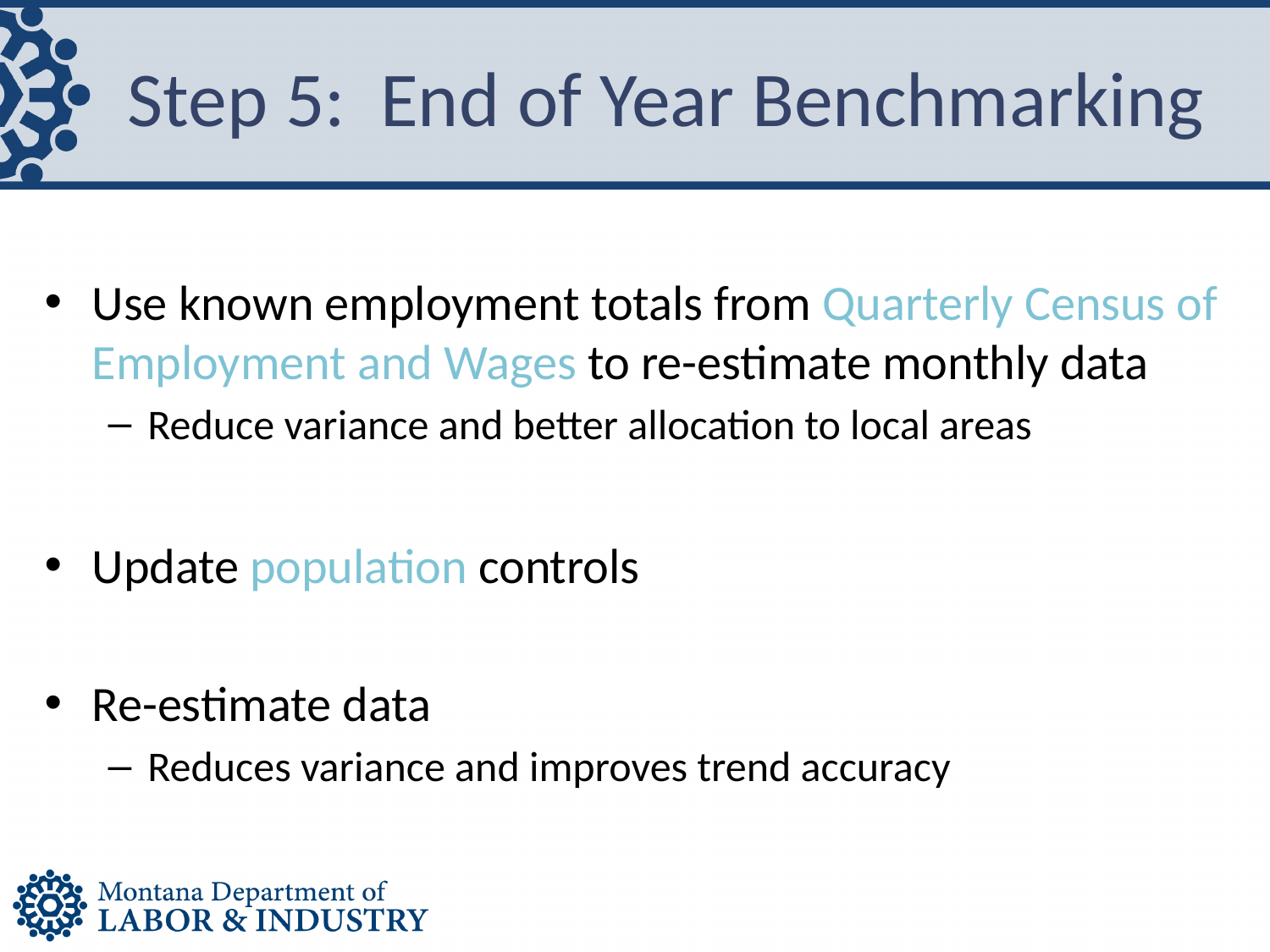

# Step 5:  End of Year Benchmarking
Use known employment totals from Quarterly Census of Employment and Wages to re-estimate monthly data
Reduce variance and better allocation to local areas

Update population controls

Re-estimate data
Reduces variance and improves trend accuracy